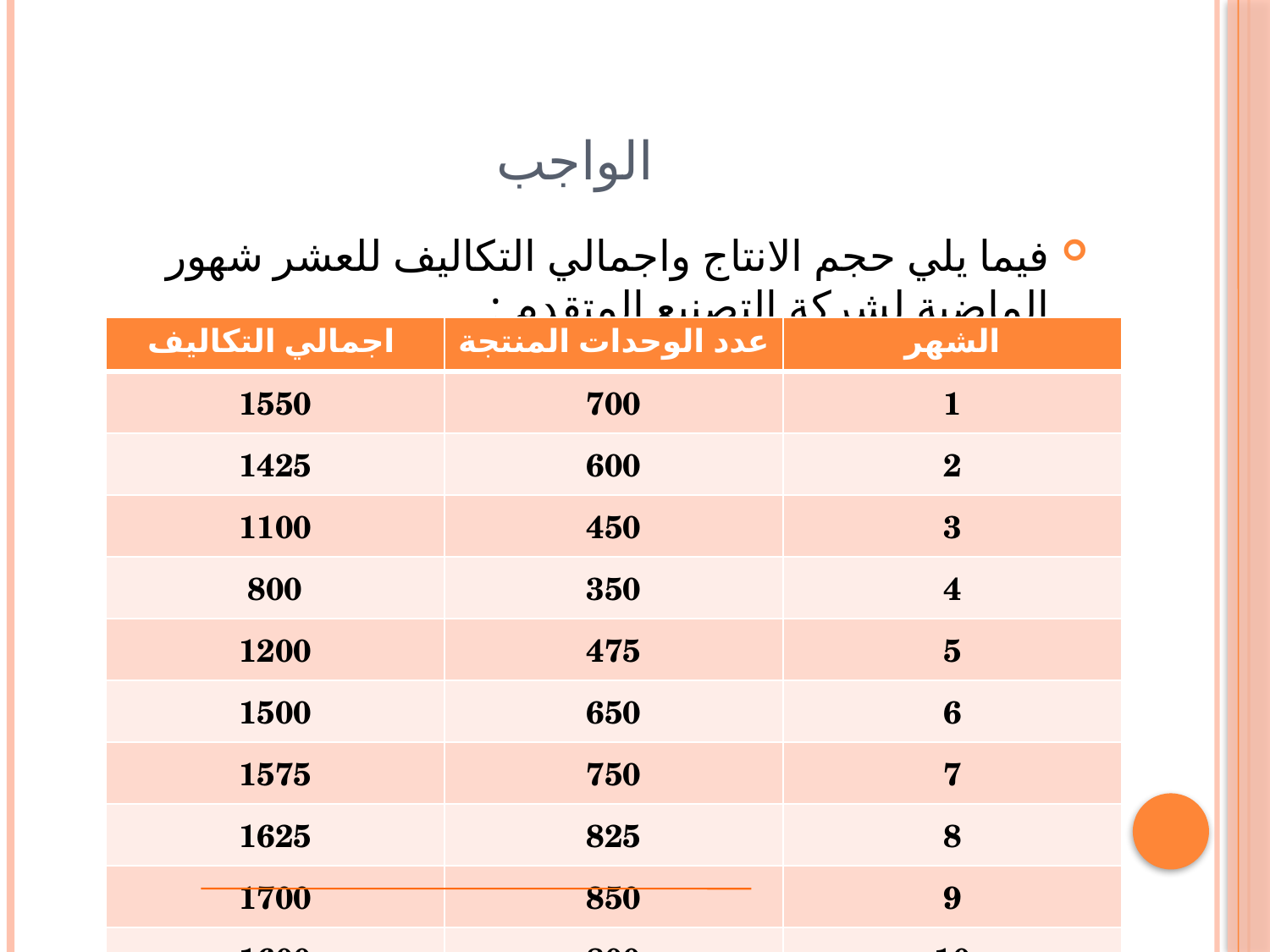

# الواجب
فيما يلي حجم الانتاج واجمالي التكاليف للعشر شهور الماضية لشركة التصنيع المتقدم :

| اجمالي التكاليف | عدد الوحدات المنتجة | الشهر |
| --- | --- | --- |
| 1550 | 700 | 1 |
| 1425 | 600 | 2 |
| 1100 | 450 | 3 |
| 800 | 350 | 4 |
| 1200 | 475 | 5 |
| 1500 | 650 | 6 |
| 1575 | 750 | 7 |
| 1625 | 825 | 8 |
| 1700 | 850 | 9 |
| 1600 | 800 | 10 |
| 14075 | 6450 | الاجمالي |